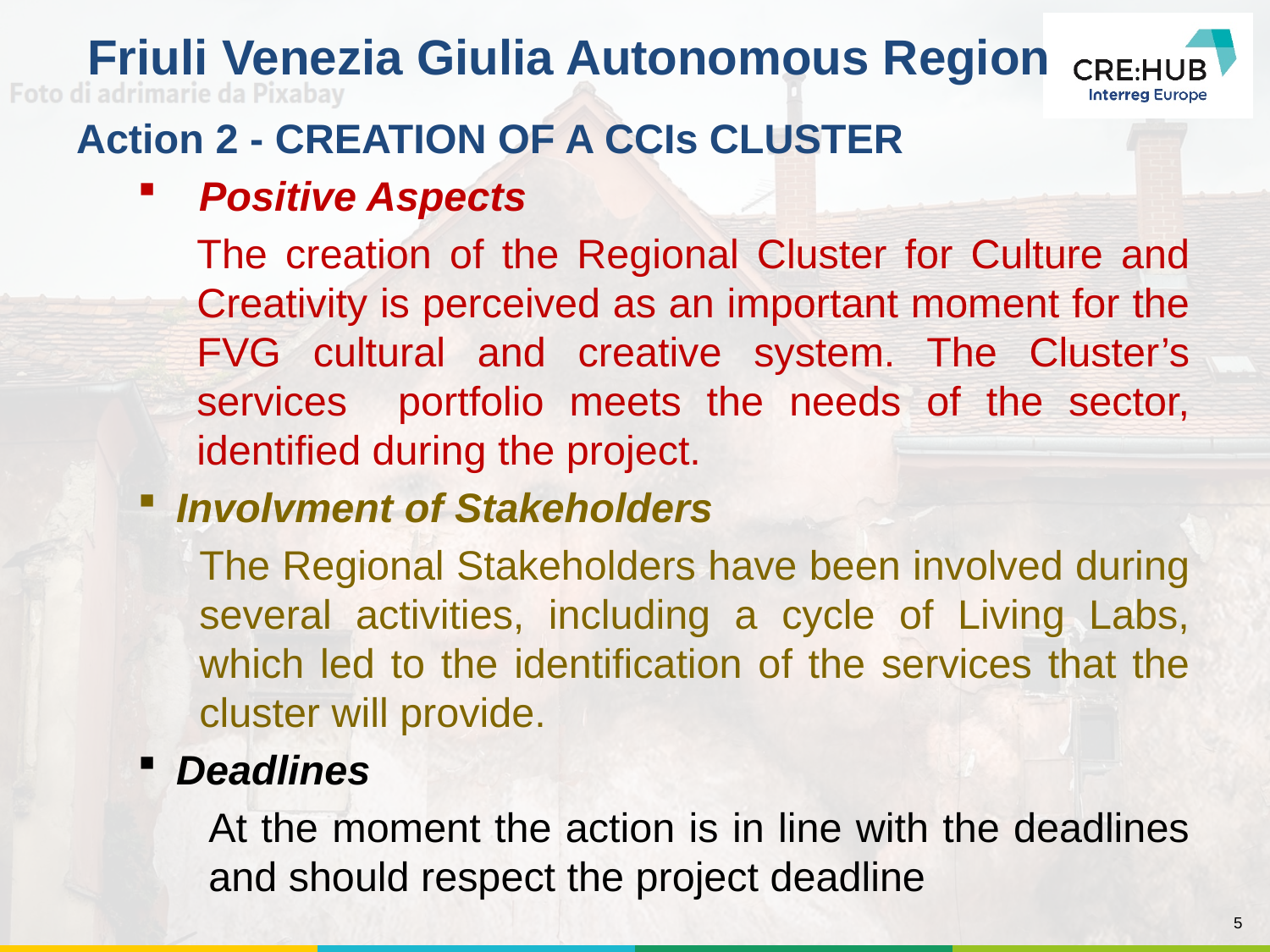

# Friuli Venezia Giulia Autonomous Region
Action 2 - CREATION OF A CCIs CLUSTER
  Positive Aspects
	The creation of the Regional Cluster for Culture and Creativity is perceived as an important moment for the FVG cultural and creative system. The Cluster’s services  portfolio meets the needs of the sector, identified during the project.
Involvment of Stakeholders
The Regional Stakeholders have been involved during several activities, including a cycle of Living Labs, which led to the identification of the services that the cluster will provide.
Deadlines
At the moment the action is in line with the deadlines and should respect the project deadline